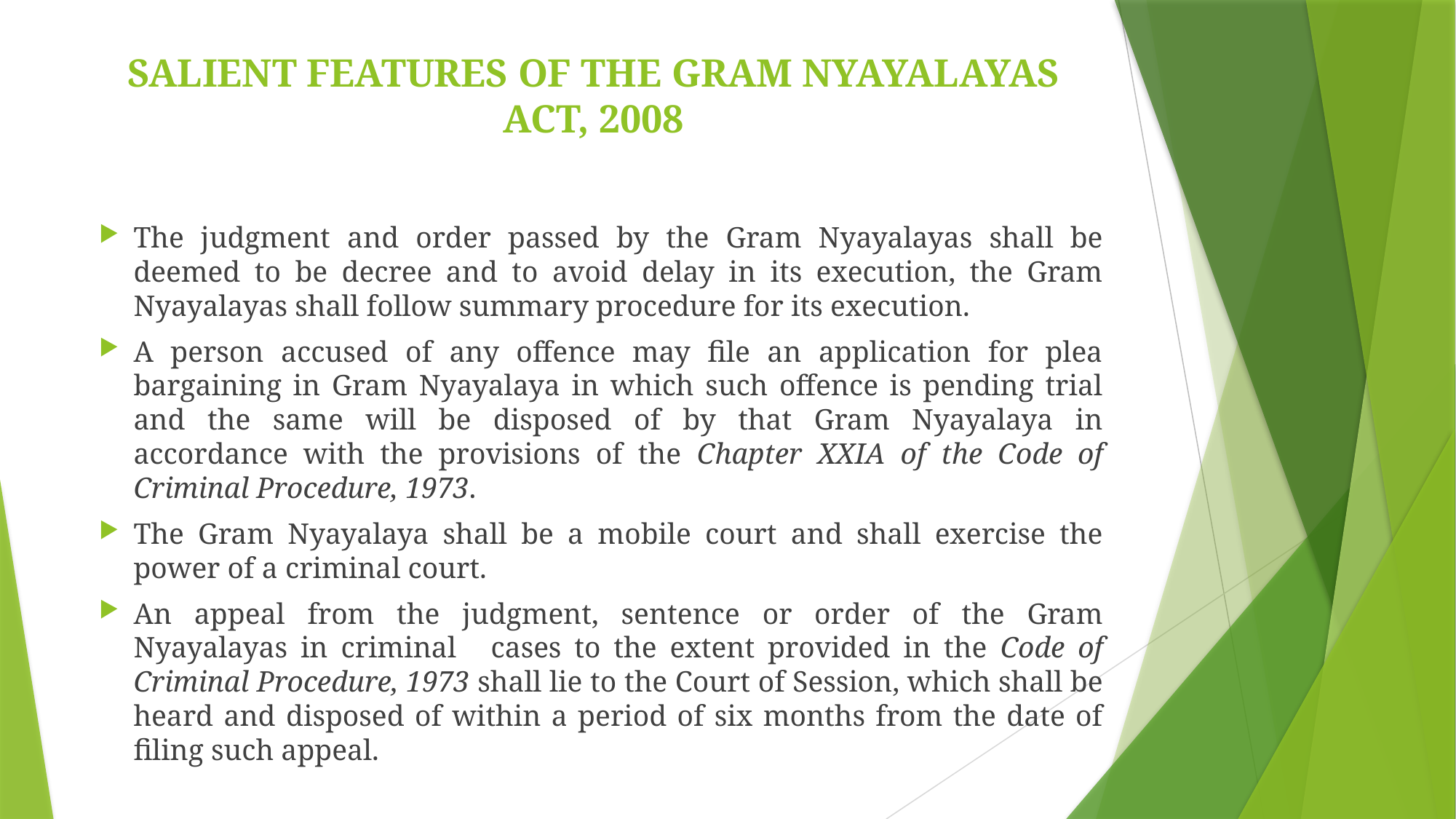

# SALIENT FEATURES OF THE GRAM NYAYALAYAS ACT, 2008
The judgment and order passed by the Gram Nyayalayas shall be deemed to be decree and to avoid delay in its execution, the Gram Nyayalayas shall follow summary procedure for its execution.
A person accused of any offence may file an application for plea bargaining in Gram Nyayalaya in which such offence is pending trial and the same will be disposed of by that Gram Nyayalaya in accordance with the provisions of the Chapter XXIA of the Code of Criminal Procedure, 1973.
The Gram Nyayalaya shall be a mobile court and shall exercise the power of a criminal court.
An appeal from the judgment, sentence or order of the Gram Nyayalayas in criminal 	cases to the extent provided in the Code of Criminal Procedure, 1973 shall lie to the Court of Session, which shall be heard and disposed of within a period of six months from the date of filing such appeal.